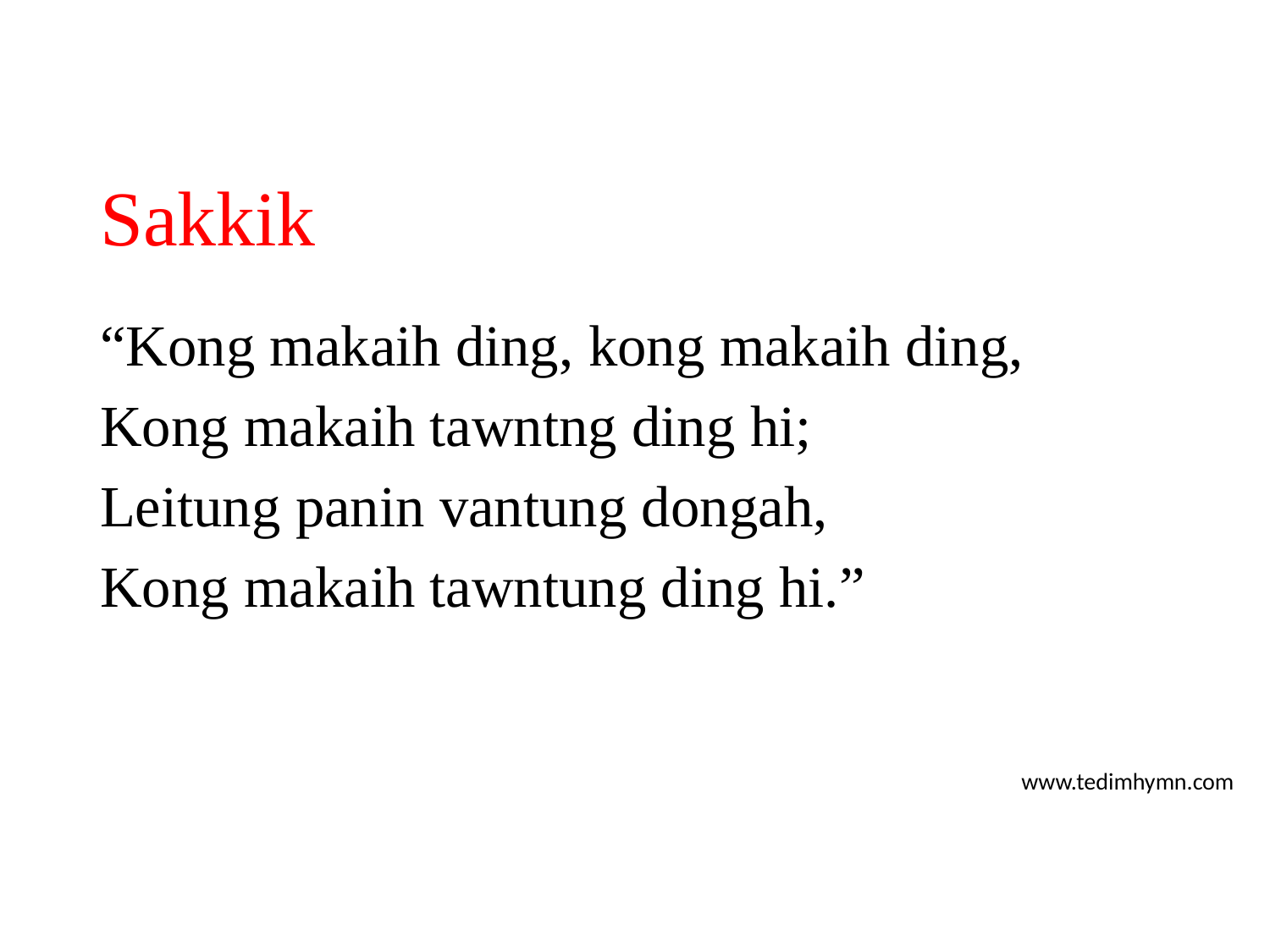

# Sakkik
“Kong makaih ding, kong makaih ding,
Kong makaih tawntng ding hi;
Leitung panin vantung dongah,
Kong makaih tawntung ding hi.”

www.tedimhymn.com